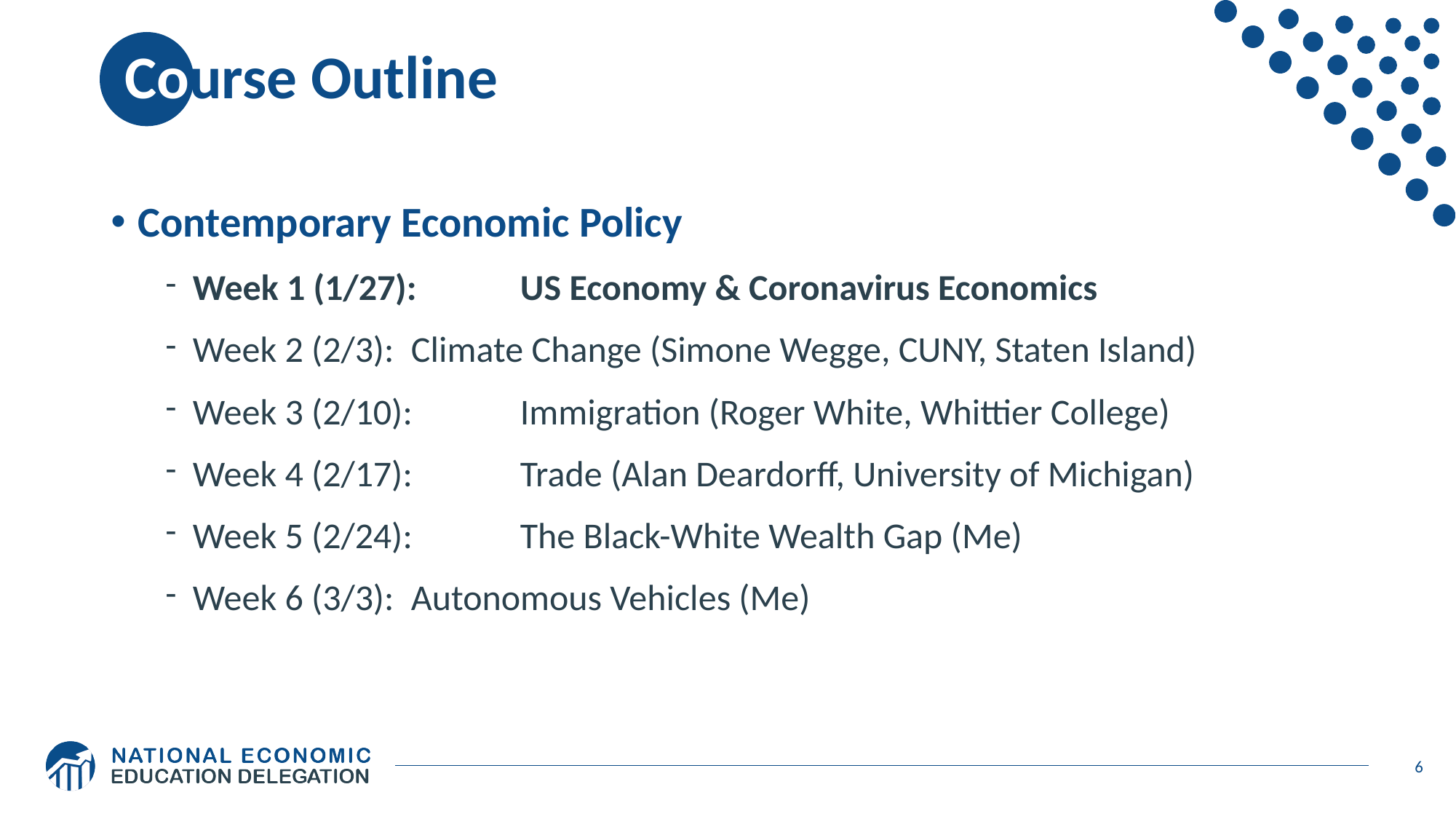

# Course Outline
Contemporary Economic Policy
Week 1 (1/27): 	US Economy & Coronavirus Economics
Week 2 (2/3): 	Climate Change (Simone Wegge, CUNY, Staten Island)
Week 3 (2/10): 	Immigration (Roger White, Whittier College)
Week 4 (2/17): 	Trade (Alan Deardorff, University of Michigan)
Week 5 (2/24): 	The Black-White Wealth Gap (Me)
Week 6 (3/3):	Autonomous Vehicles (Me)
6